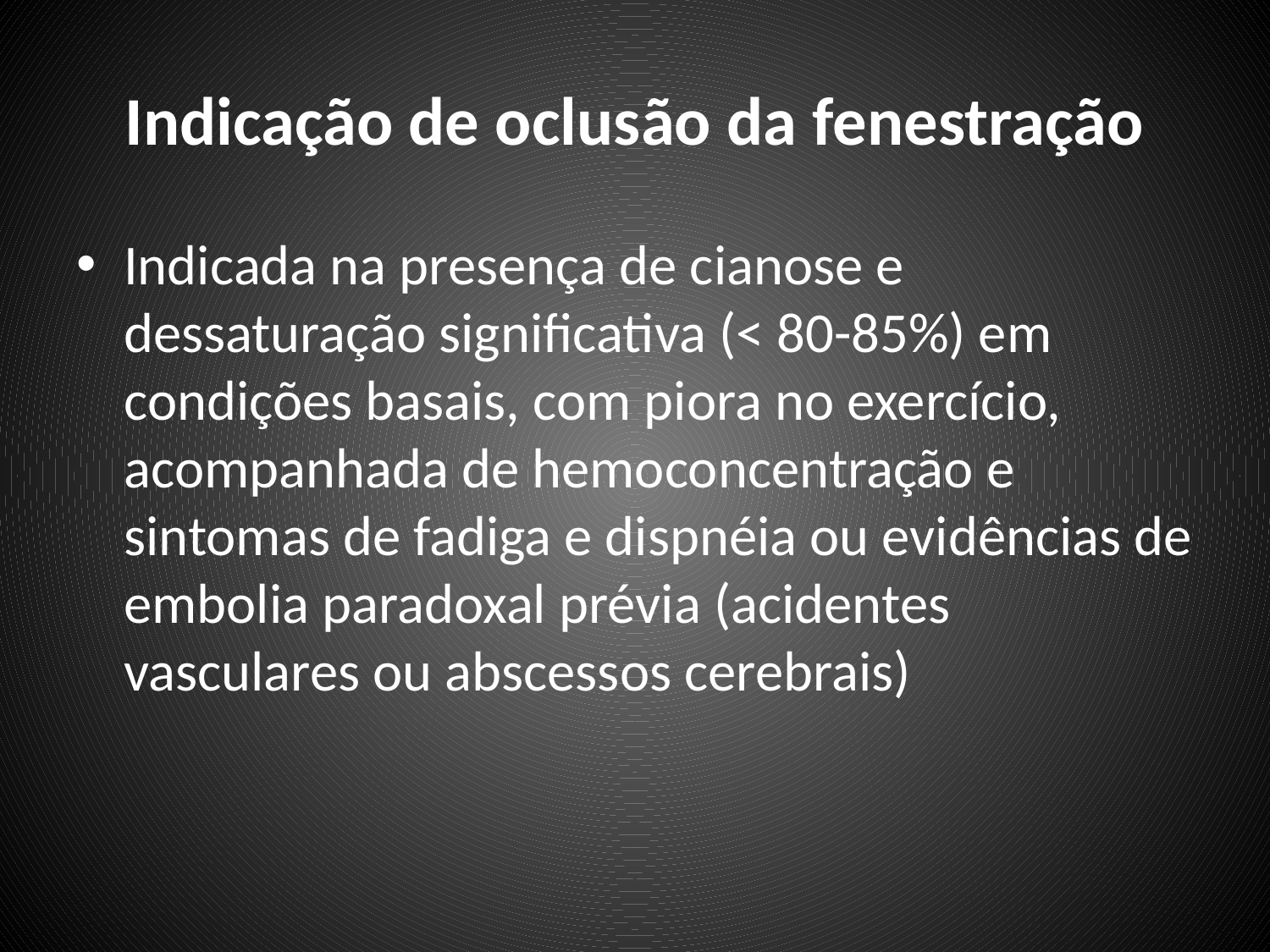

# Indicação de oclusão da fenestração
Indicada na presença de cianose e dessaturação significativa (< 80-85%) em condições basais, com piora no exercício, acompanhada de hemoconcentração e sintomas de fadiga e dispnéia ou evidências de embolia paradoxal prévia (acidentes vasculares ou abscessos cerebrais)